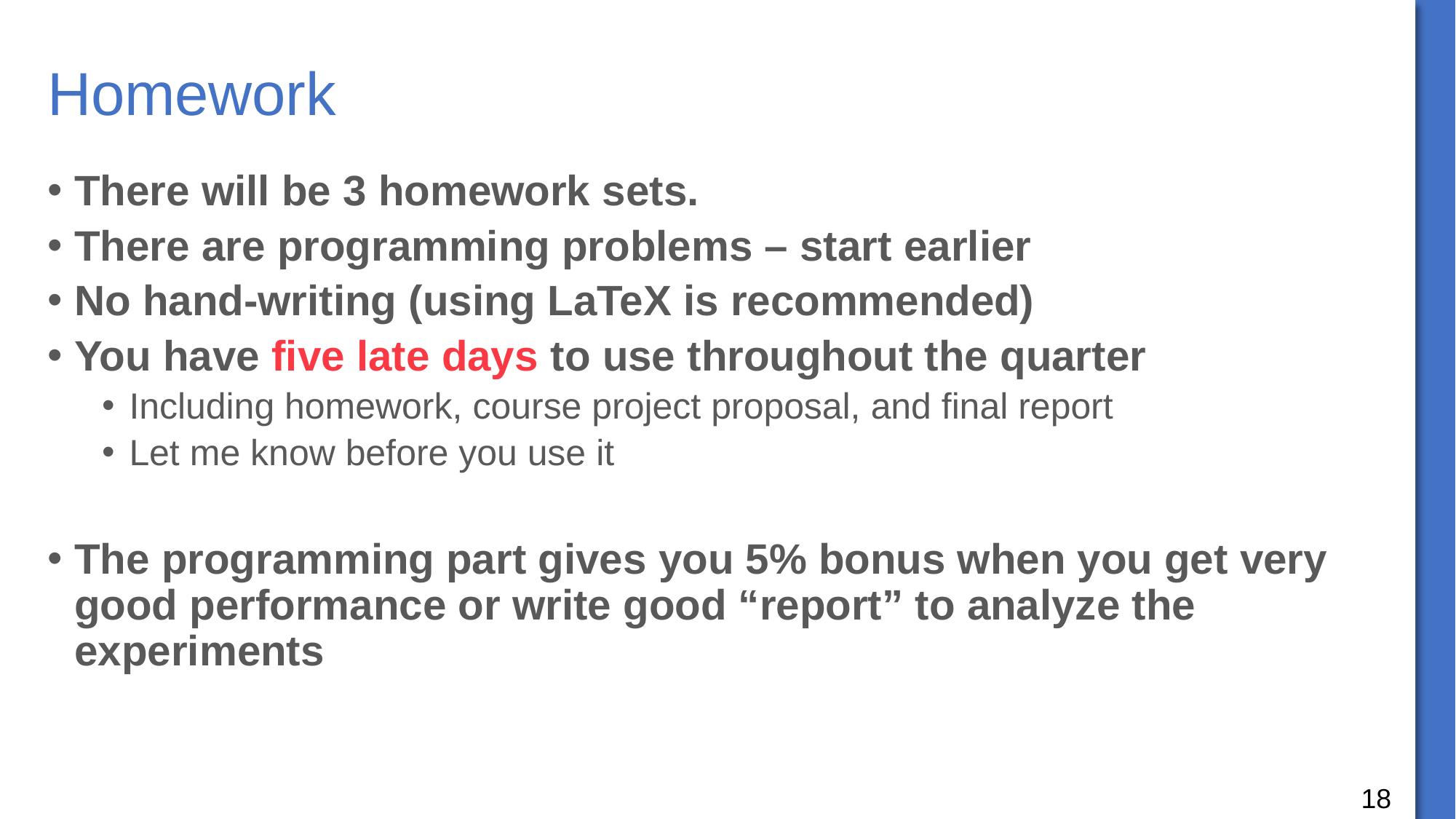

# Homework
There will be 3 homework sets.
There are programming problems – start earlier
No hand-writing (using LaTeX is recommended)
You have five late days to use throughout the quarter
Including homework, course project proposal, and final report
Let me know before you use it

The programming part gives you 5% bonus when you get very good performance or write good “report” to analyze the experiments
18